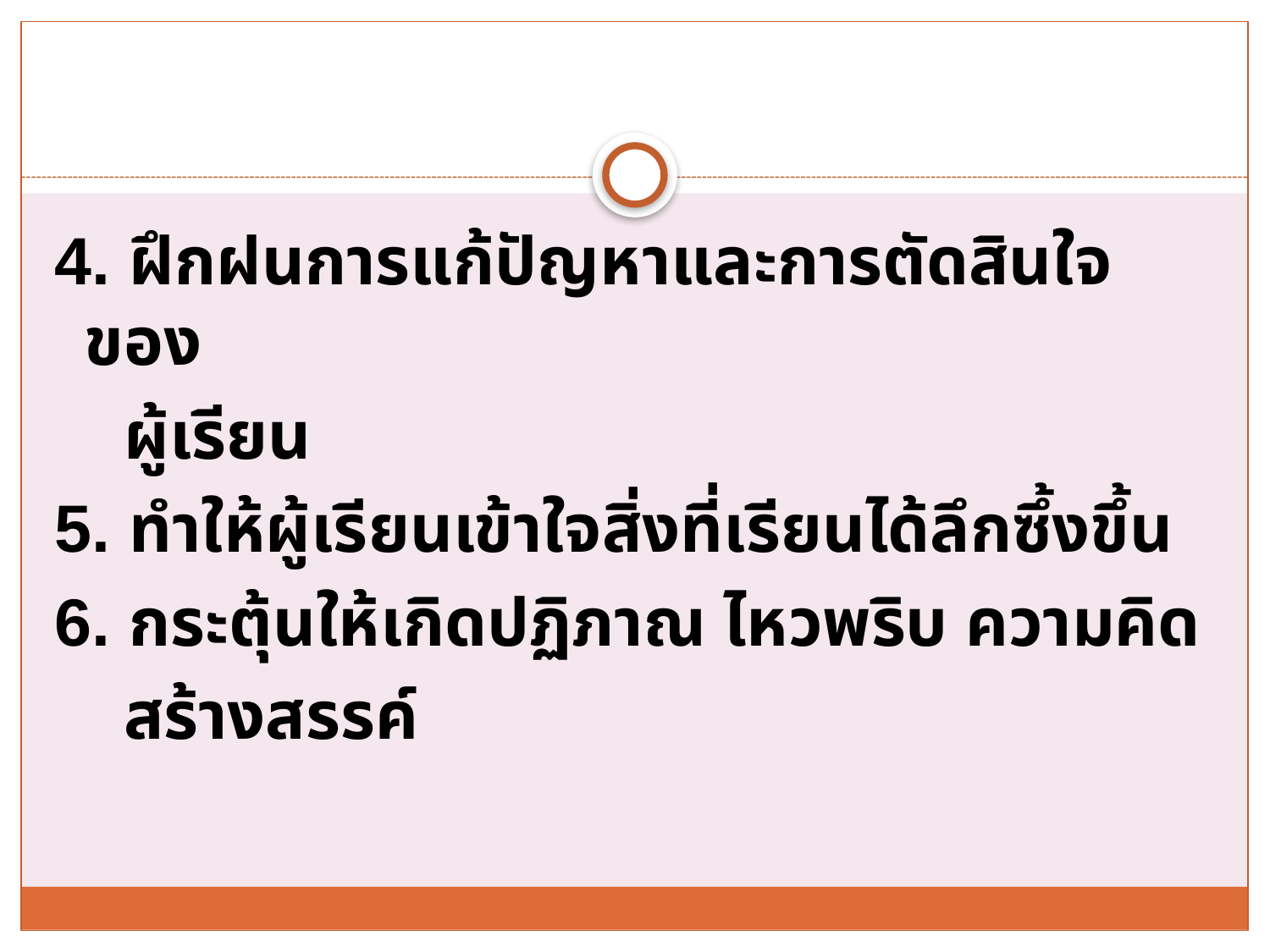

4. ฝึกฝนการแก้ปัญหาและการตัดสินใจของ
    ผู้เรียน
5. ทำให้ผู้เรียนเข้าใจสิ่งที่เรียนได้ลึกซึ้งขึ้น
6. กระตุ้นให้เกิดปฏิภาณ ไหวพริบ ความคิด
    สร้างสรรค์